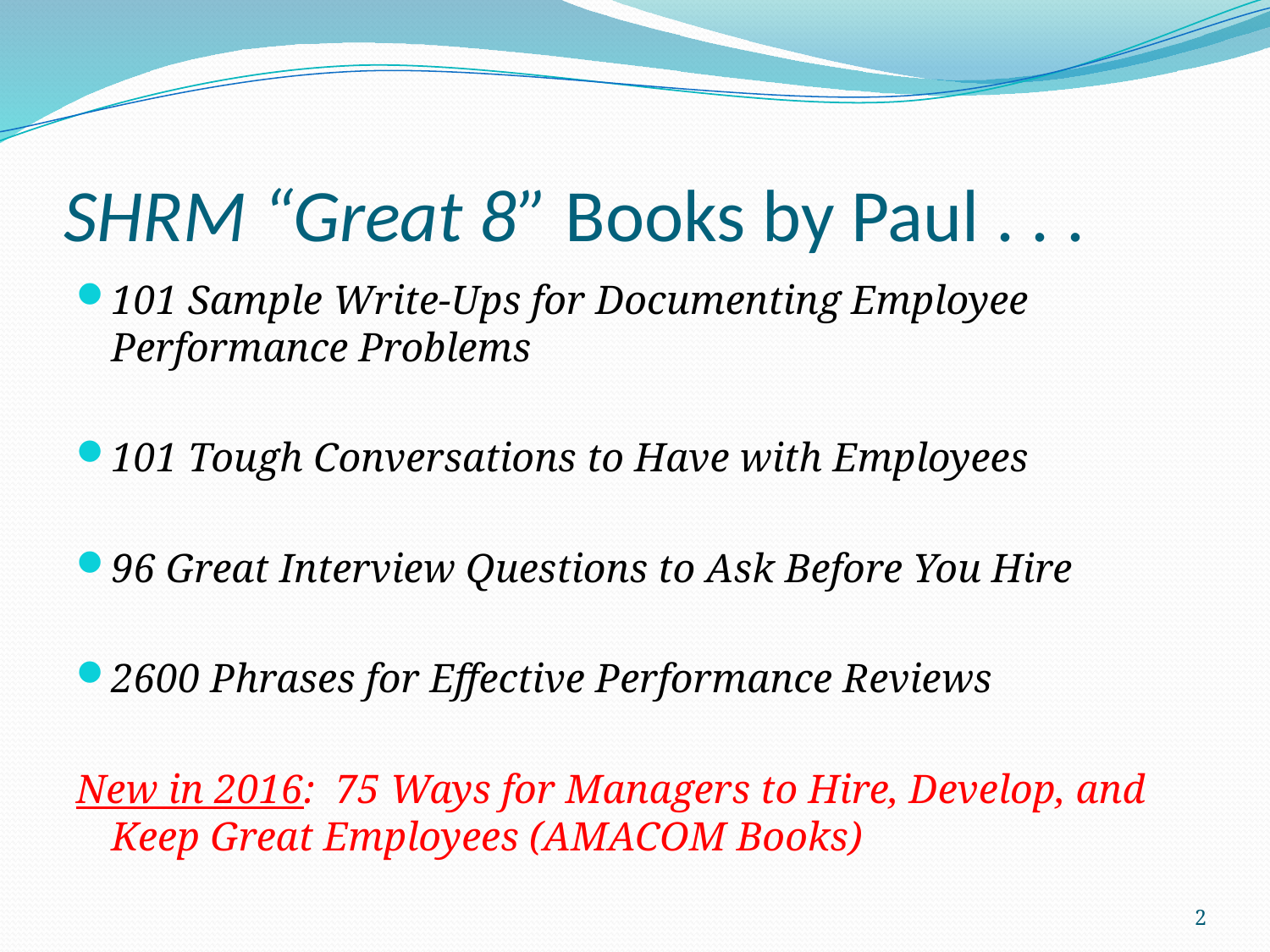

# SHRM “Great 8” Books by Paul . . .
101 Sample Write-Ups for Documenting Employee Performance Problems

101 Tough Conversations to Have with Employees

96 Great Interview Questions to Ask Before You Hire

2600 Phrases for Effective Performance Reviews

New in 2016:  75 Ways for Managers to Hire, Develop, and Keep Great Employees (AMACOM Books)
2